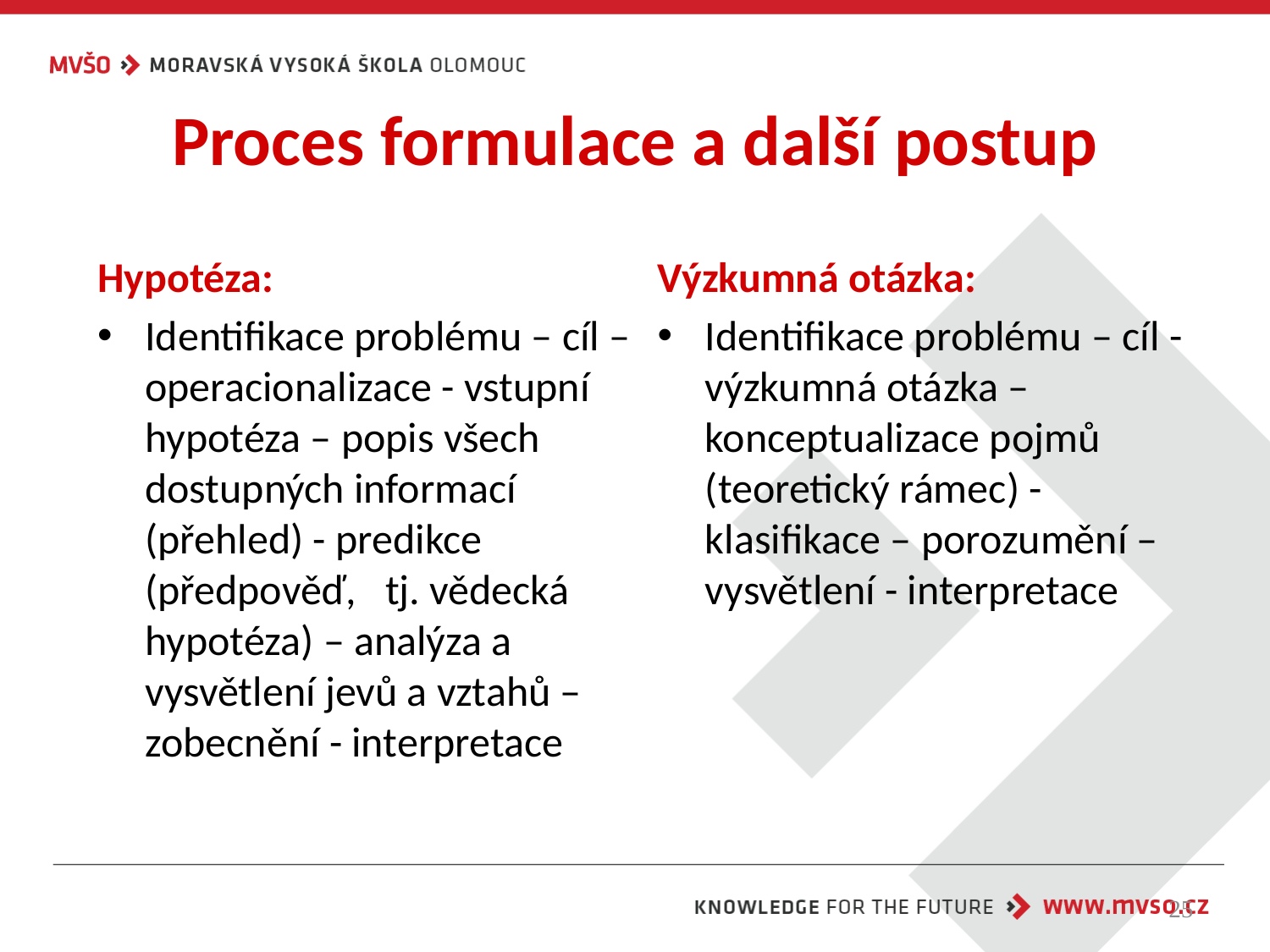

# Proces formulace a další postup
Hypotéza:
Identifikace problému – cíl – operacionalizace - vstupní hypotéza – popis všech dostupných informací (přehled) - predikce (předpověď,   tj. vědecká hypotéza) – analýza a vysvětlení jevů a vztahů – zobecnění - interpretace
Výzkumná otázka:
Identifikace problému – cíl - výzkumná otázka –konceptualizace pojmů (teoretický rámec) - klasifikace – porozumění – vysvětlení - interpretace
25